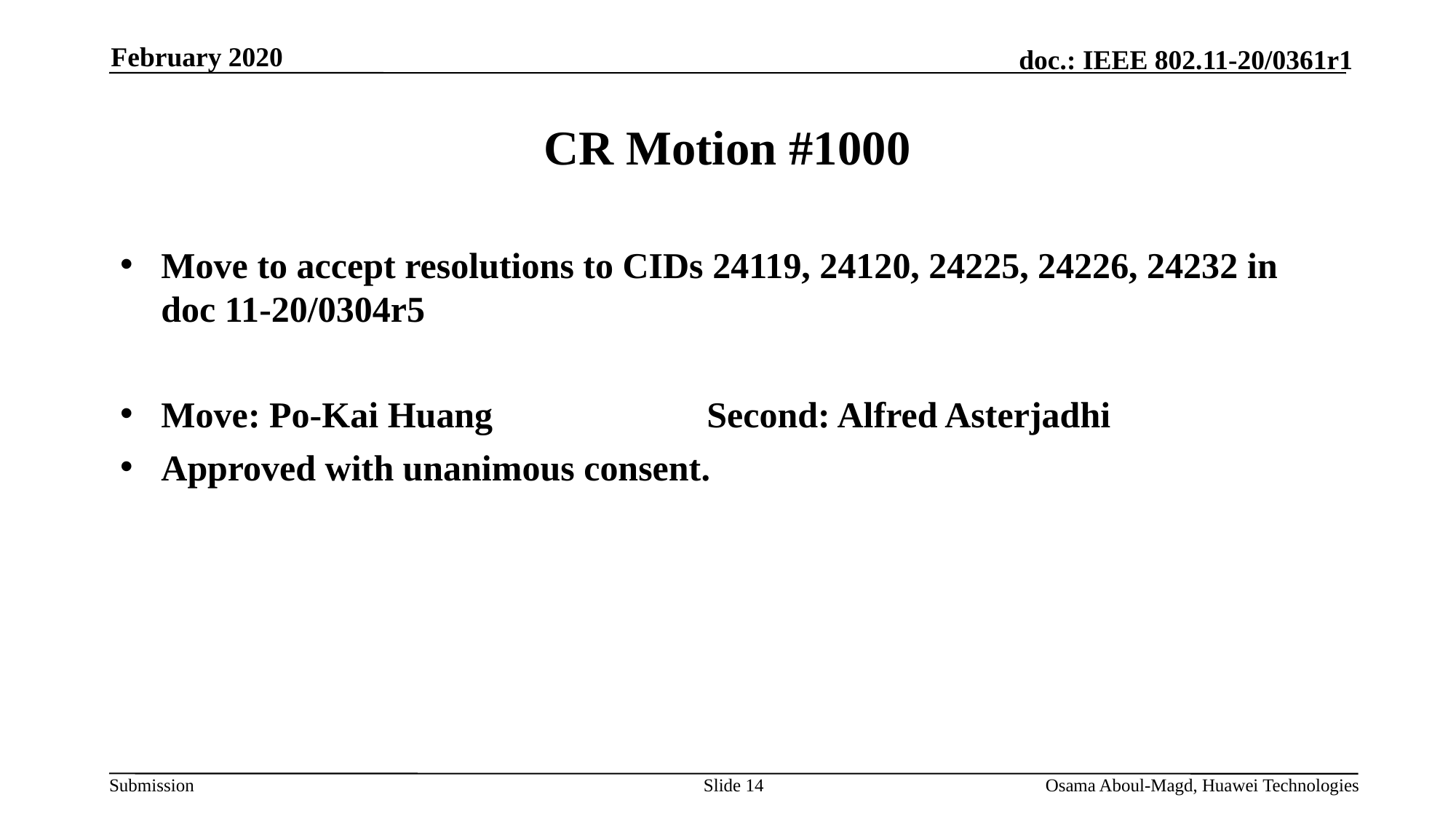

February 2020
# CR Motion #1000
Move to accept resolutions to CIDs 24119, 24120, 24225, 24226, 24232 in doc 11-20/0304r5

Move: Po-Kai Huang		Second: Alfred Asterjadhi
Approved with unanimous consent.

Slide 14
Osama Aboul-Magd, Huawei Technologies